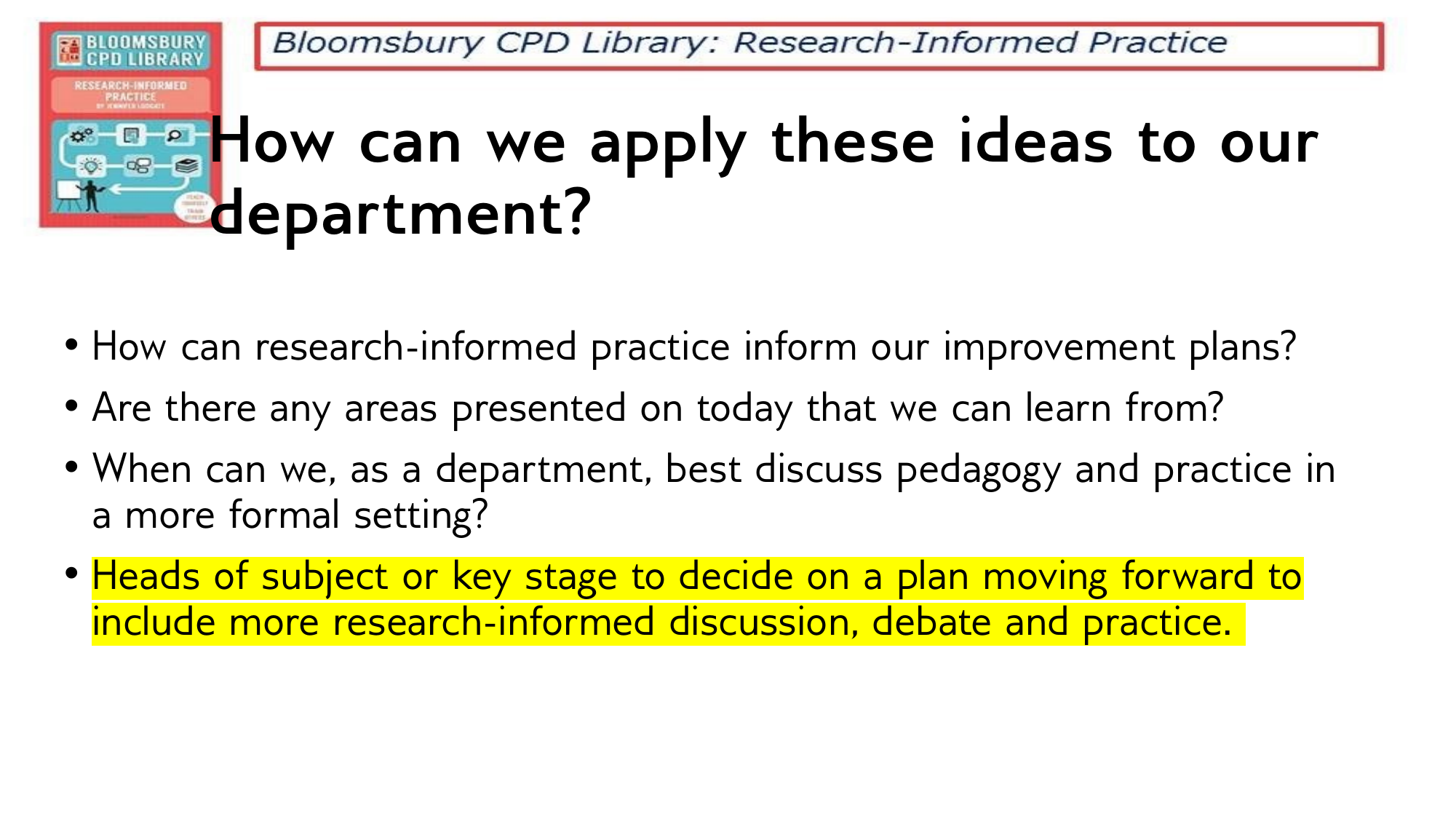

# How can we apply these ideas to our department?
How can research-informed practice inform our improvement plans?
Are there any areas presented on today that we can learn from?
When can we, as a department, best discuss pedagogy and practice in a more formal setting?
Heads of subject or key stage to decide on a plan moving forward to include more research-informed discussion, debate and practice.